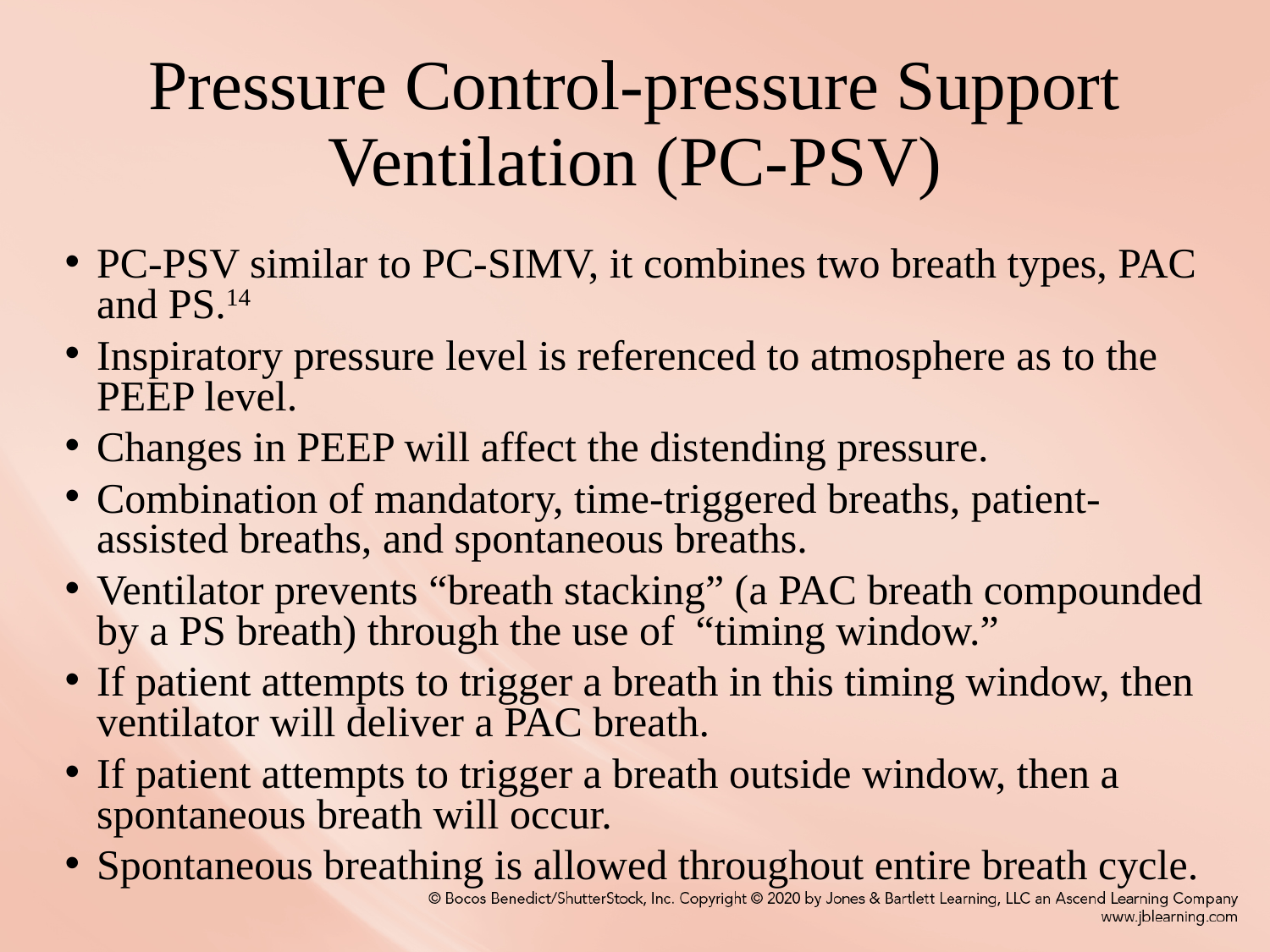

# Pressure Control-pressure Support Ventilation (PC-PSV)
PC-PSV similar to PC-SIMV, it combines two breath types, PAC and PS.14
Inspiratory pressure level is referenced to atmosphere as to the PEEP level.
Changes in PEEP will affect the distending pressure.
Combination of mandatory, time-triggered breaths, patient-assisted breaths, and spontaneous breaths.
Ventilator prevents “breath stacking” (a PAC breath compounded by a PS breath) through the use of  “timing window.”
If patient attempts to trigger a breath in this timing window, then ventilator will deliver a PAC breath.
If patient attempts to trigger a breath outside window, then a spontaneous breath will occur.
Spontaneous breathing is allowed throughout entire breath cycle.